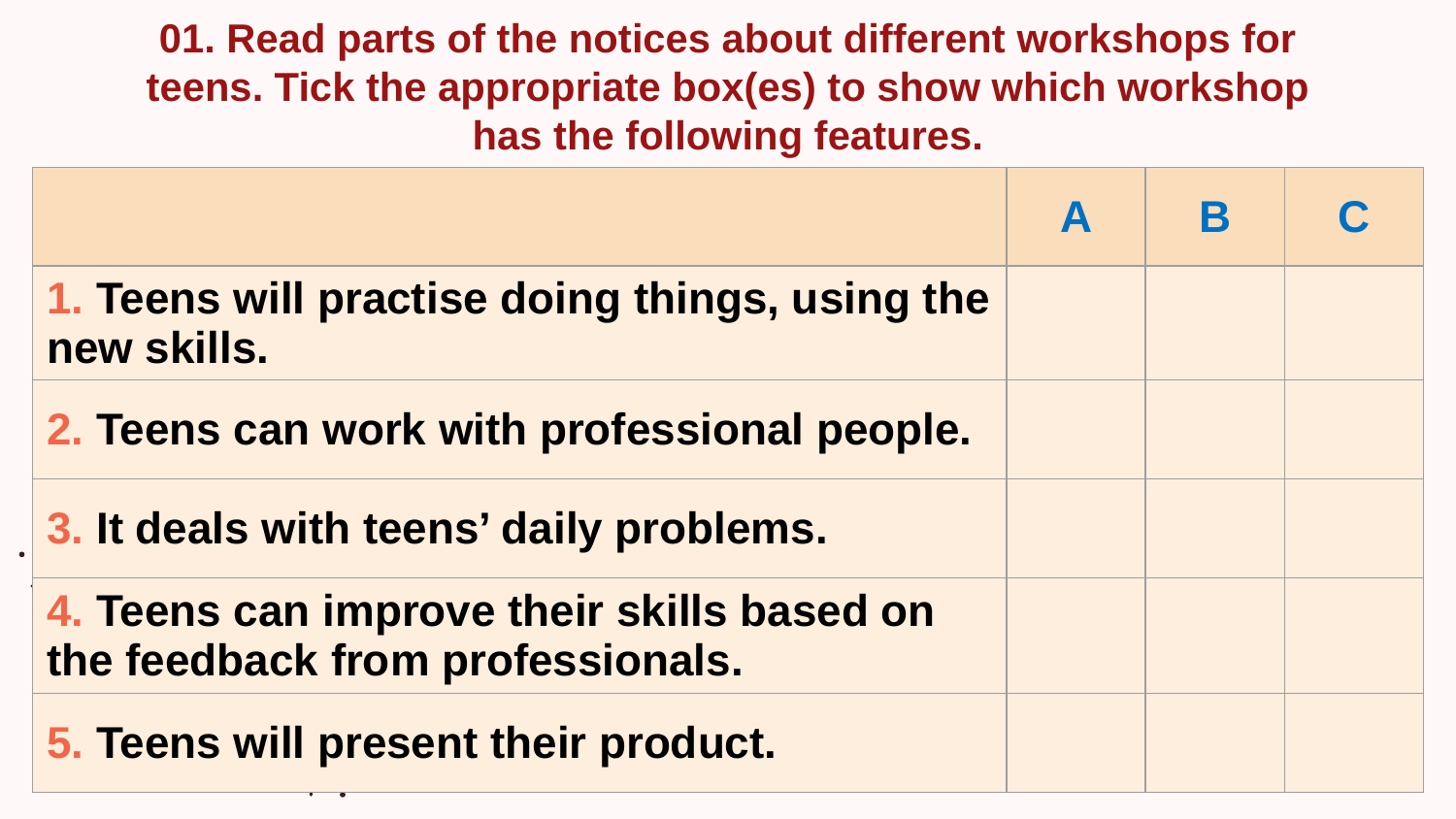

01. Read parts of the notices about different workshops for teens. Tick the appropriate box(es) to show which workshop has the following features.
|  | A | B | C |
| --- | --- | --- | --- |
| 1. Teens will practise doing things, using the new skills. |  |  |  |
| 2. Teens can work with professional people. |  |  |  |
| 3. It deals with teens’ daily problems. |  |  |  |
| 4. Teens can improve their skills based on the feedback from professionals. |  |  |  |
| 5. Teens will present their product. |  |  |  |